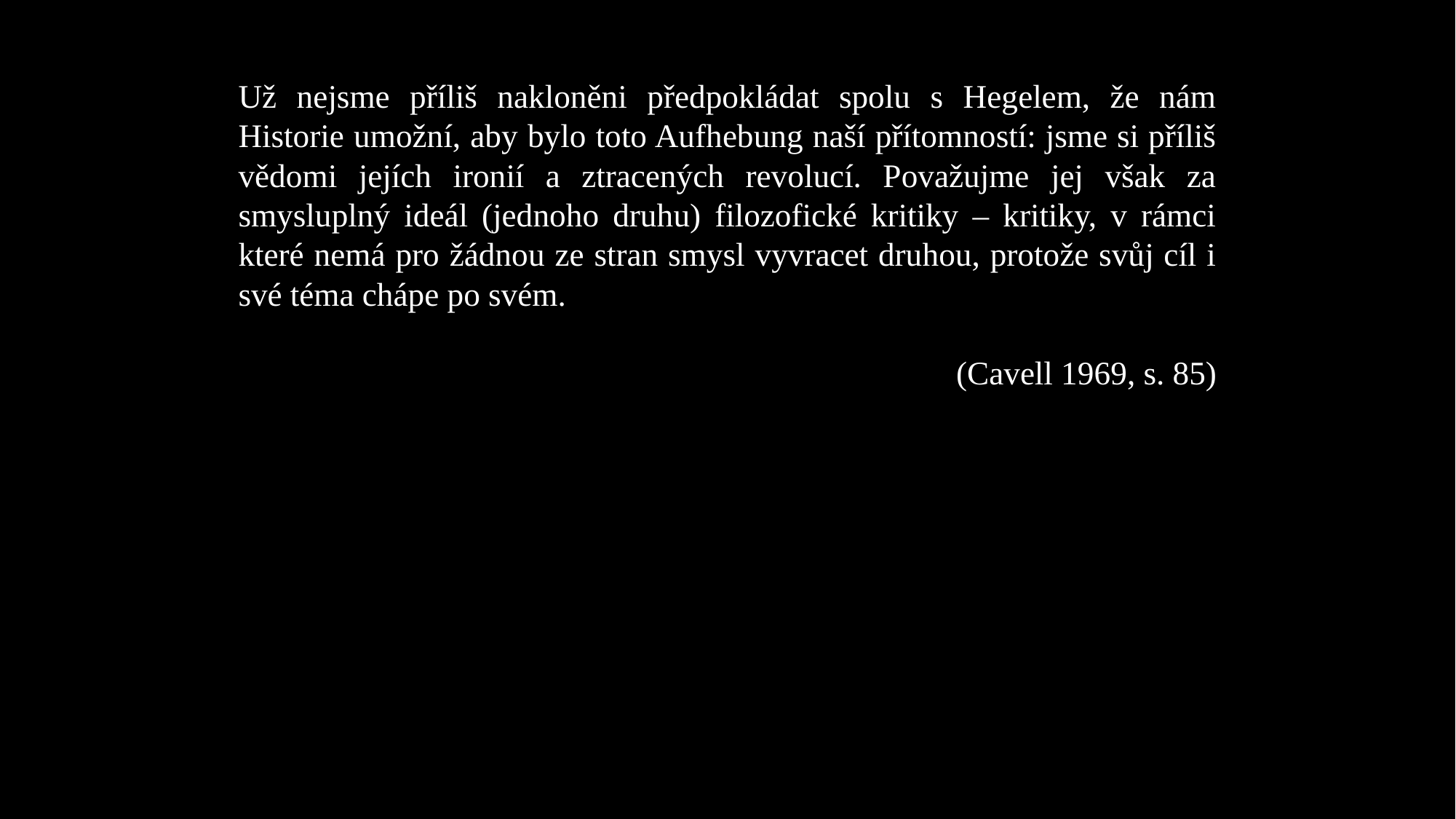

Už nejsme příliš nakloněni předpokládat spolu s Hegelem, že nám Historie umožní, aby bylo toto Aufhebung naší přítomností: jsme si příliš vědomi jejích ironií a ztracených revolucí. Považujme jej však za smysluplný ideál (jednoho druhu) filozofické kritiky – kritiky, v rámci které nemá pro žádnou ze stran smysl vyvracet druhou, protože svůj cíl i své téma chápe po svém.

(Cavell 1969, s. 85)